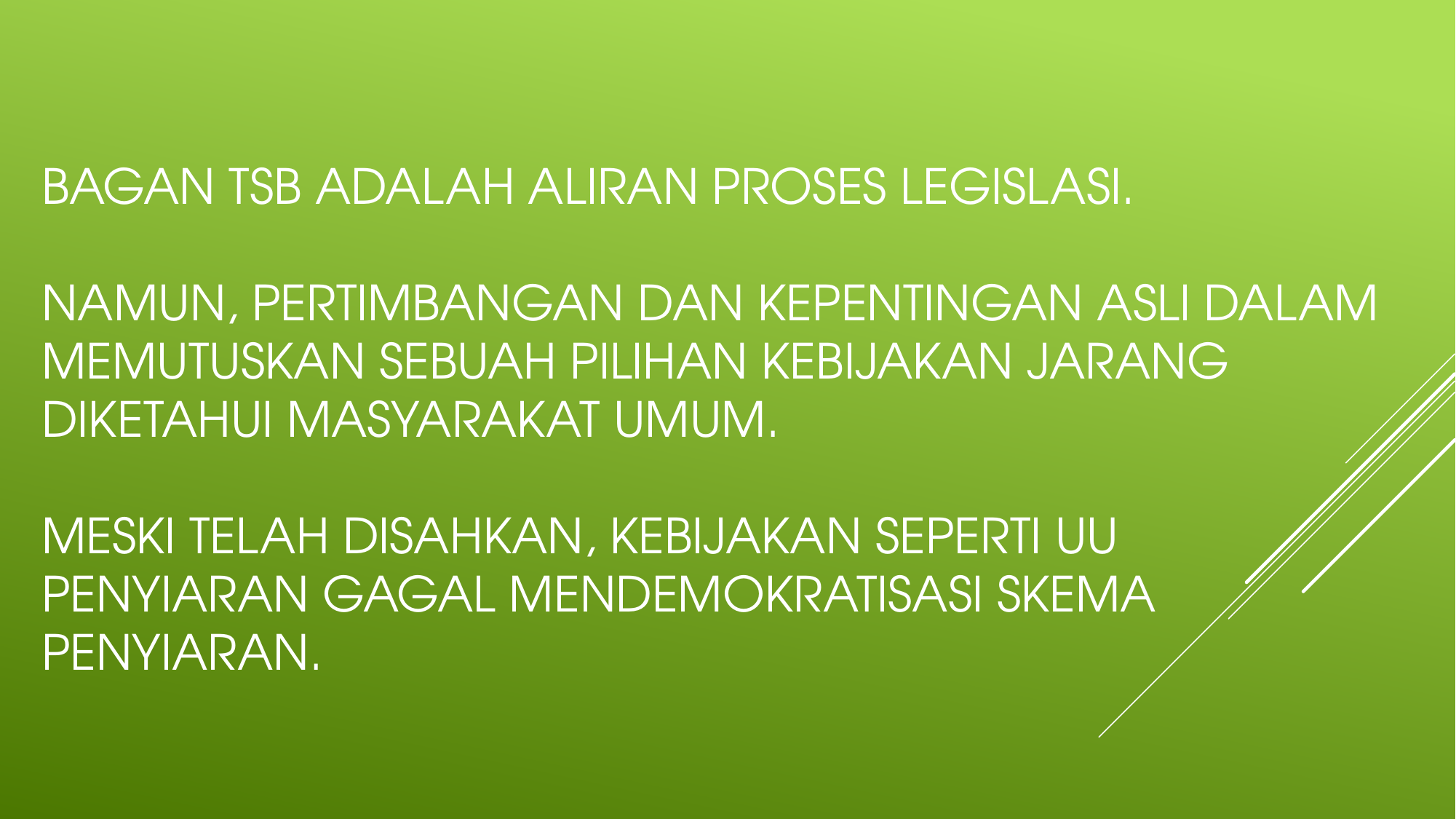

# Bagan tsb adalah aliran proses legislasi. Namun, pertimbangan dan kepentingan asli dalam memutuskan sebuah pilihan kebijakan jarang diketahui masyarakat umum. Meski telah disahkan, kebijakan seperti UU Penyiaran gagal mendemokratisasi skema penyiaran.